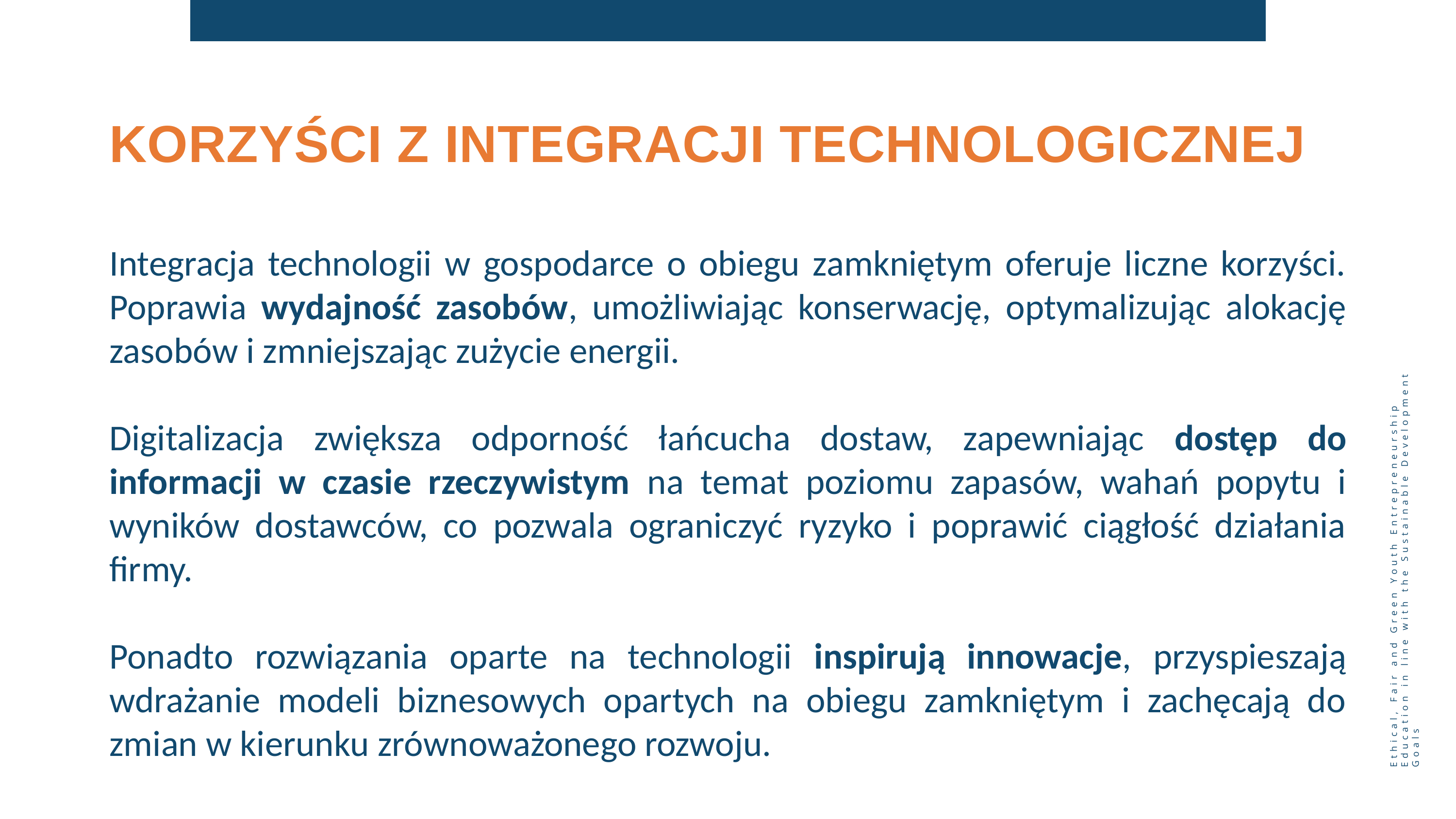

KORZYŚCI Z INTEGRACJI TECHNOLOGICZNEJ
Integracja technologii w gospodarce o obiegu zamkniętym oferuje liczne korzyści. Poprawia wydajność zasobów, umożliwiając konserwację, optymalizując alokację zasobów i zmniejszając zużycie energii.

Digitalizacja zwiększa odporność łańcucha dostaw, zapewniając dostęp do informacji w czasie rzeczywistym na temat poziomu zapasów, wahań popytu i wyników dostawców, co pozwala ograniczyć ryzyko i poprawić ciągłość działania firmy.

Ponadto rozwiązania oparte na technologii inspirują innowacje, przyspieszają wdrażanie modeli biznesowych opartych na obiegu zamkniętym i zachęcają do zmian w kierunku zrównoważonego rozwoju.
Ethical, Fair and Green Youth Entrepreneurship Education in line with the Sustainable Development Goals